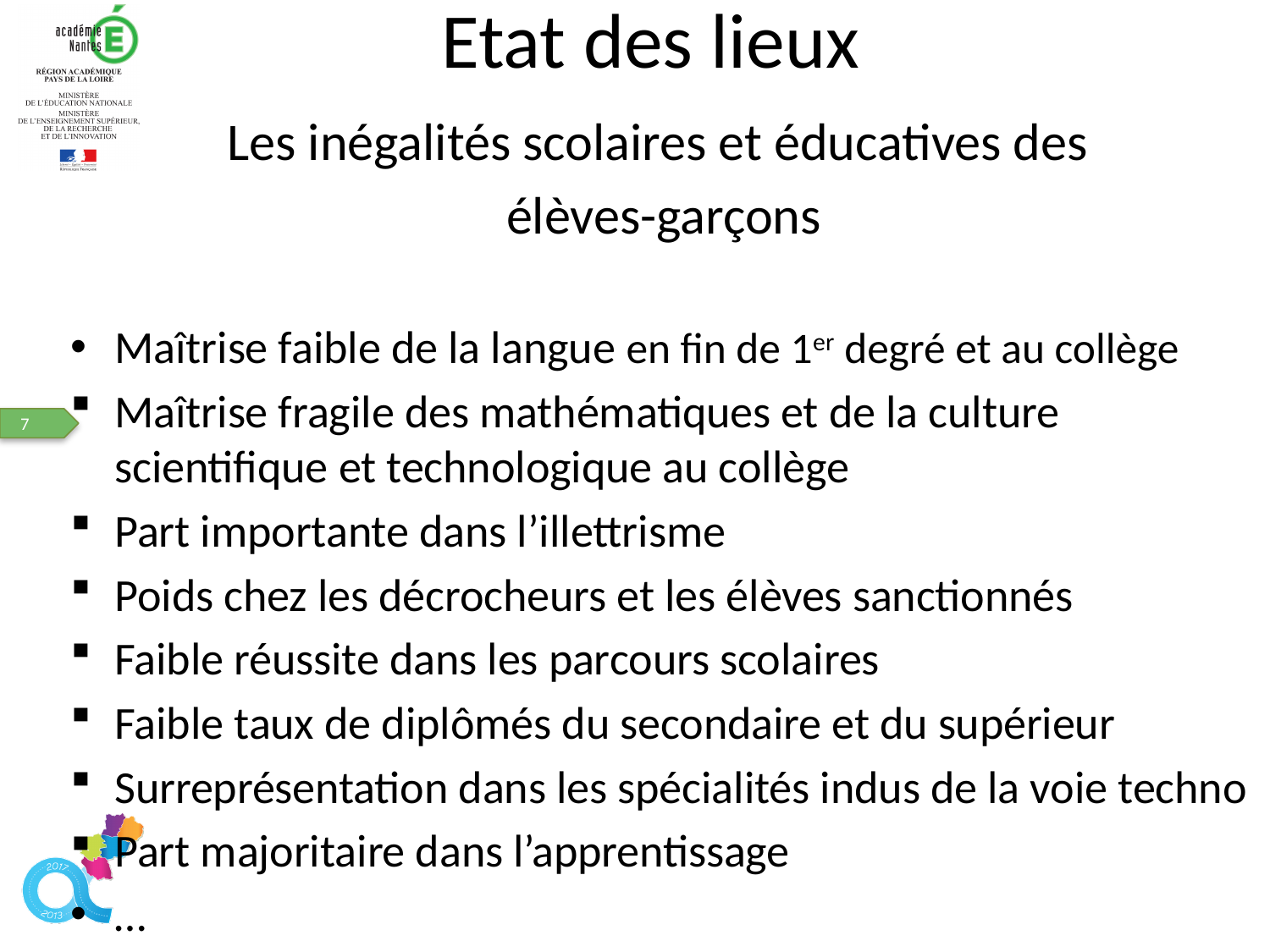

# Etat des lieux
Les inégalités scolaires et éducatives des
élèves-garçons

Maîtrise faible de la langue en fin de 1er degré et au collège
Maîtrise fragile des mathématiques et de la culture scientifique et technologique au collège
Part importante dans l’illettrisme
Poids chez les décrocheurs et les élèves sanctionnés
Faible réussite dans les parcours scolaires
Faible taux de diplômés du secondaire et du supérieur
Surreprésentation dans les spécialités indus de la voie techno
Part majoritaire dans l’apprentissage
…